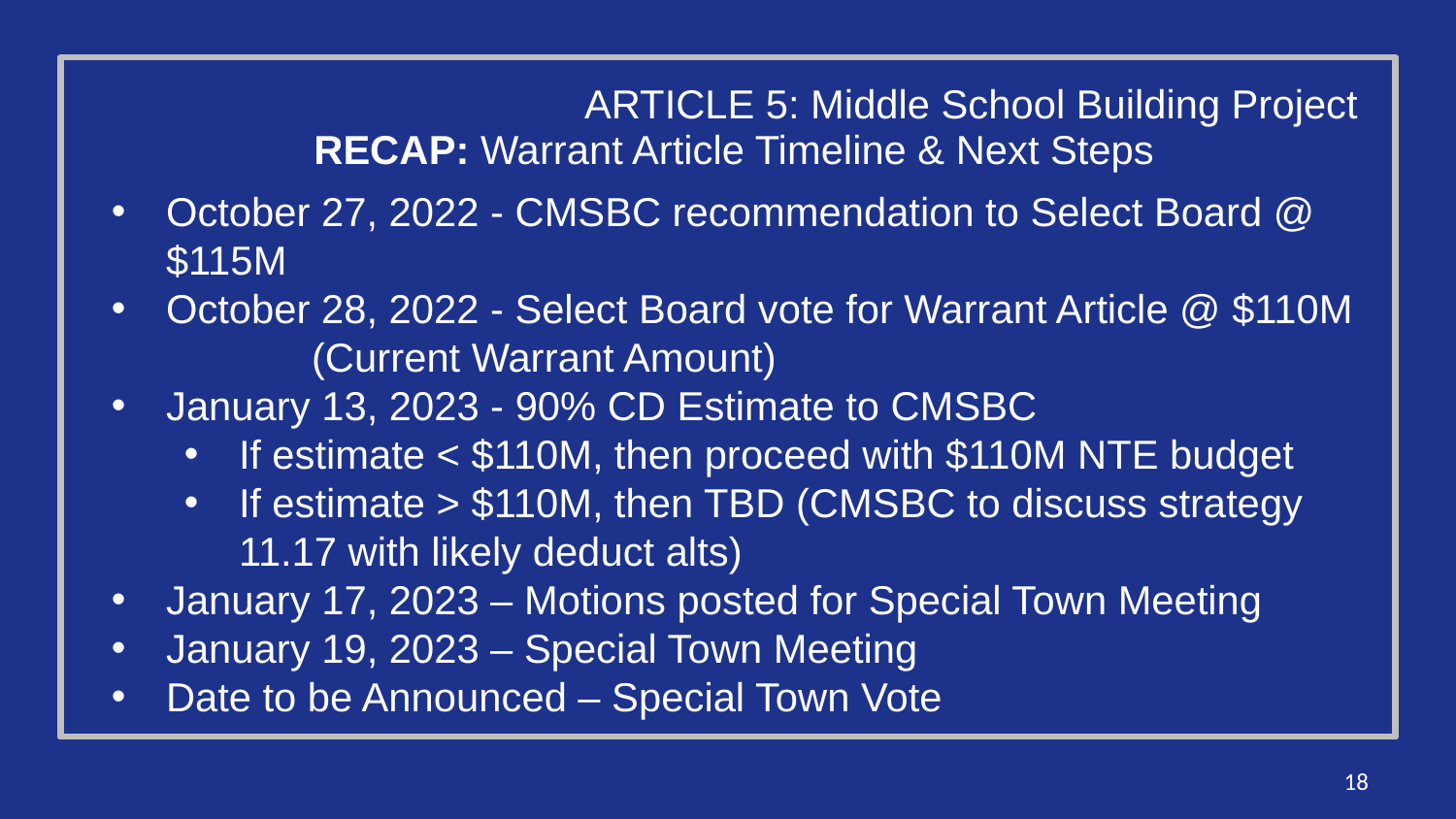

ARTICLE 5: Middle School Building Project
# RECAP: Warrant Article Timeline & Next Steps
October 27, 2022 - CMSBC recommendation to Select Board @ $115M
October 28, 2022 - Select Board vote for Warrant Article @ $110M 	(Current Warrant Amount)
January 13, 2023 - 90% CD Estimate to CMSBC
If estimate < $110M, then proceed with $110M NTE budget
If estimate > $110M, then TBD (CMSBC to discuss strategy 11.17 with likely deduct alts)
January 17, 2023 – Motions posted for Special Town Meeting
January 19, 2023 – Special Town Meeting
Date to be Announced – Special Town Vote

18